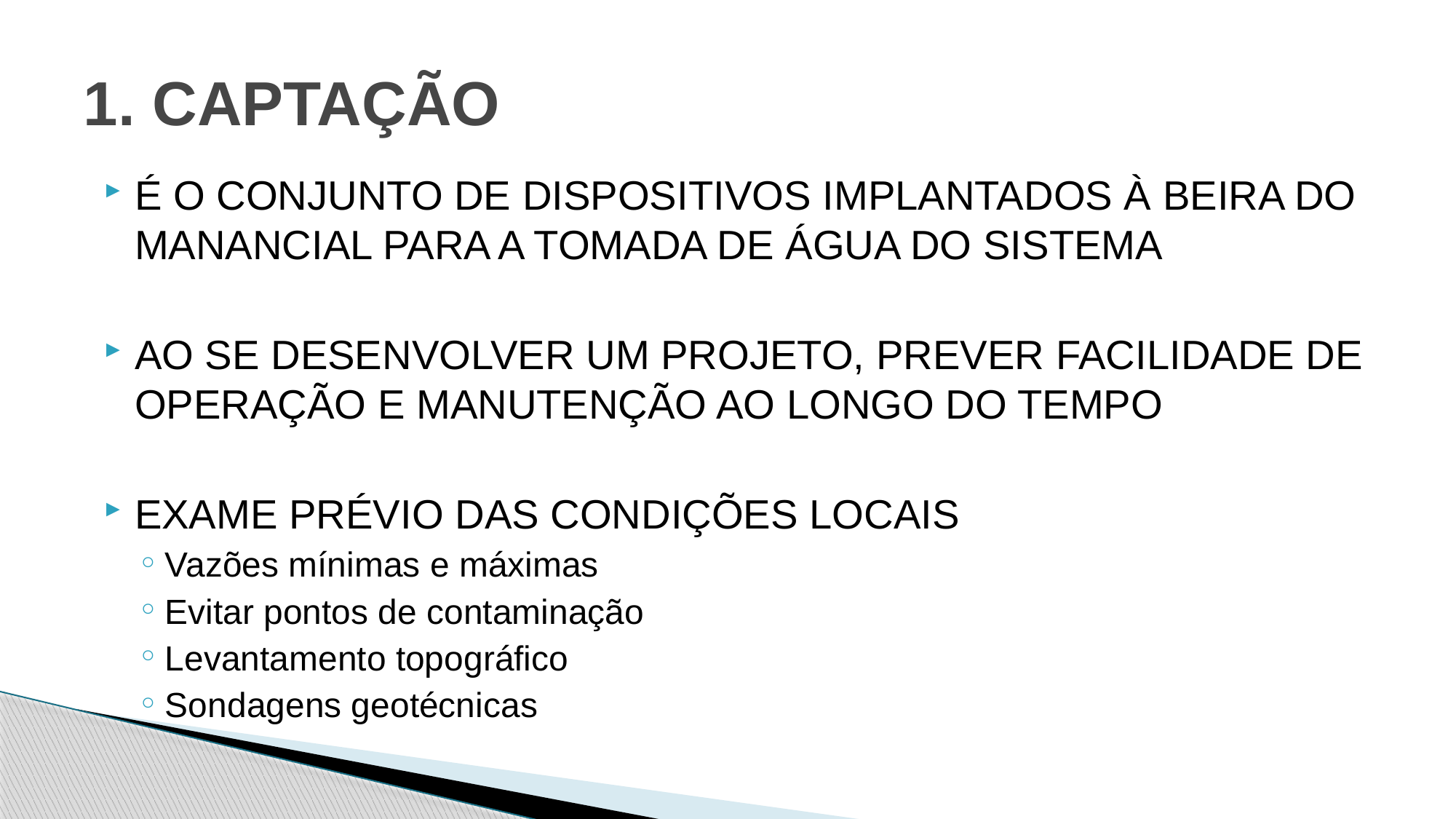

# 1. CAPTAÇÃO
É O CONJUNTO DE DISPOSITIVOS IMPLANTADOS À BEIRA DO MANANCIAL PARA A TOMADA DE ÁGUA DO SISTEMA

AO SE DESENVOLVER UM PROJETO, PREVER FACILIDADE DE OPERAÇÃO E MANUTENÇÃO AO LONGO DO TEMPO

EXAME PRÉVIO DAS CONDIÇÕES LOCAIS
Vazões mínimas e máximas
Evitar pontos de contaminação
Levantamento topográfico
Sondagens geotécnicas